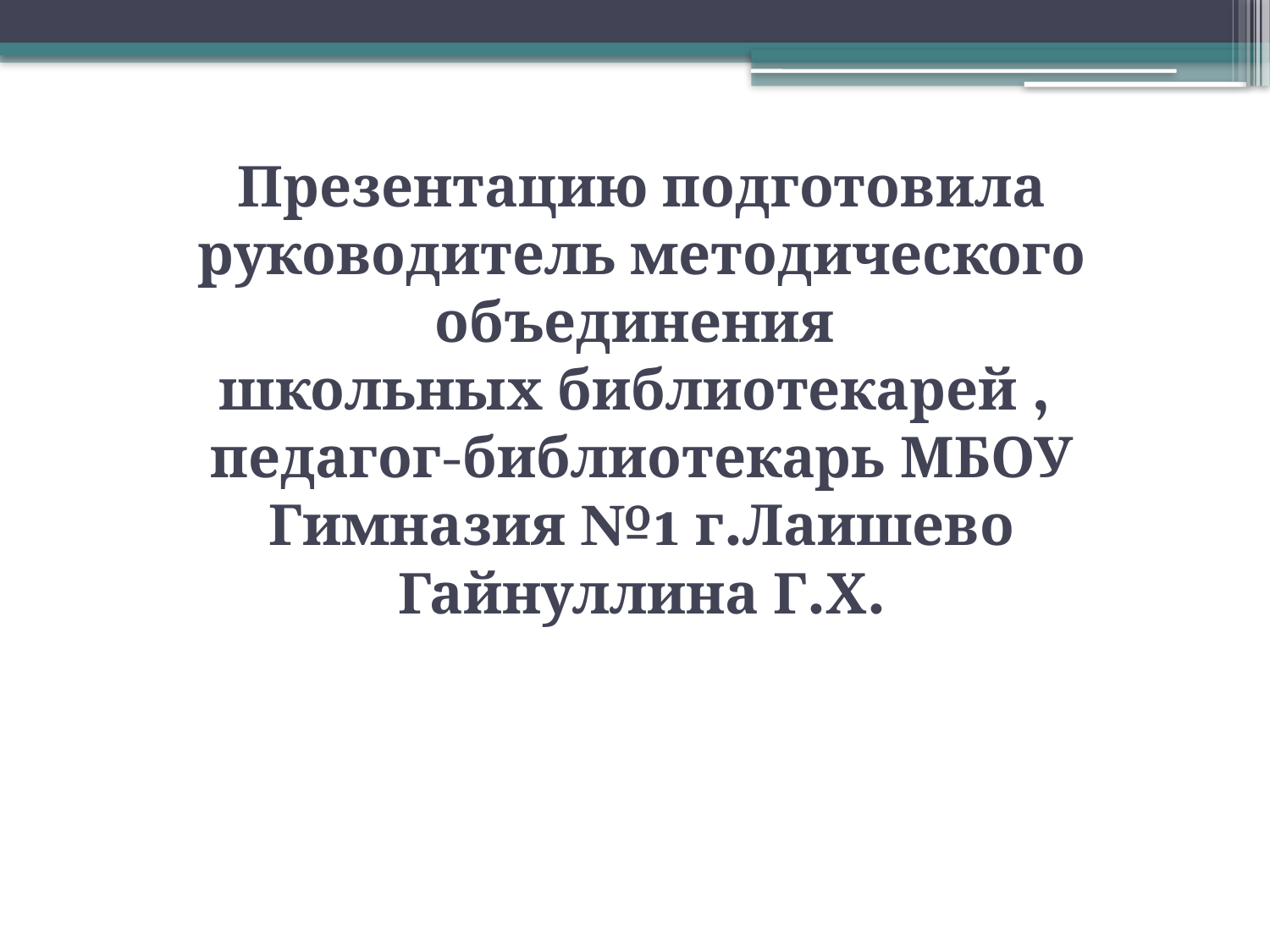

# Презентацию подготовила руководитель методического объединения школьных библиотекарей , педагог-библиотекарь МБОУ Гимназия №1 г.Лаишево Гайнуллина Г.Х.